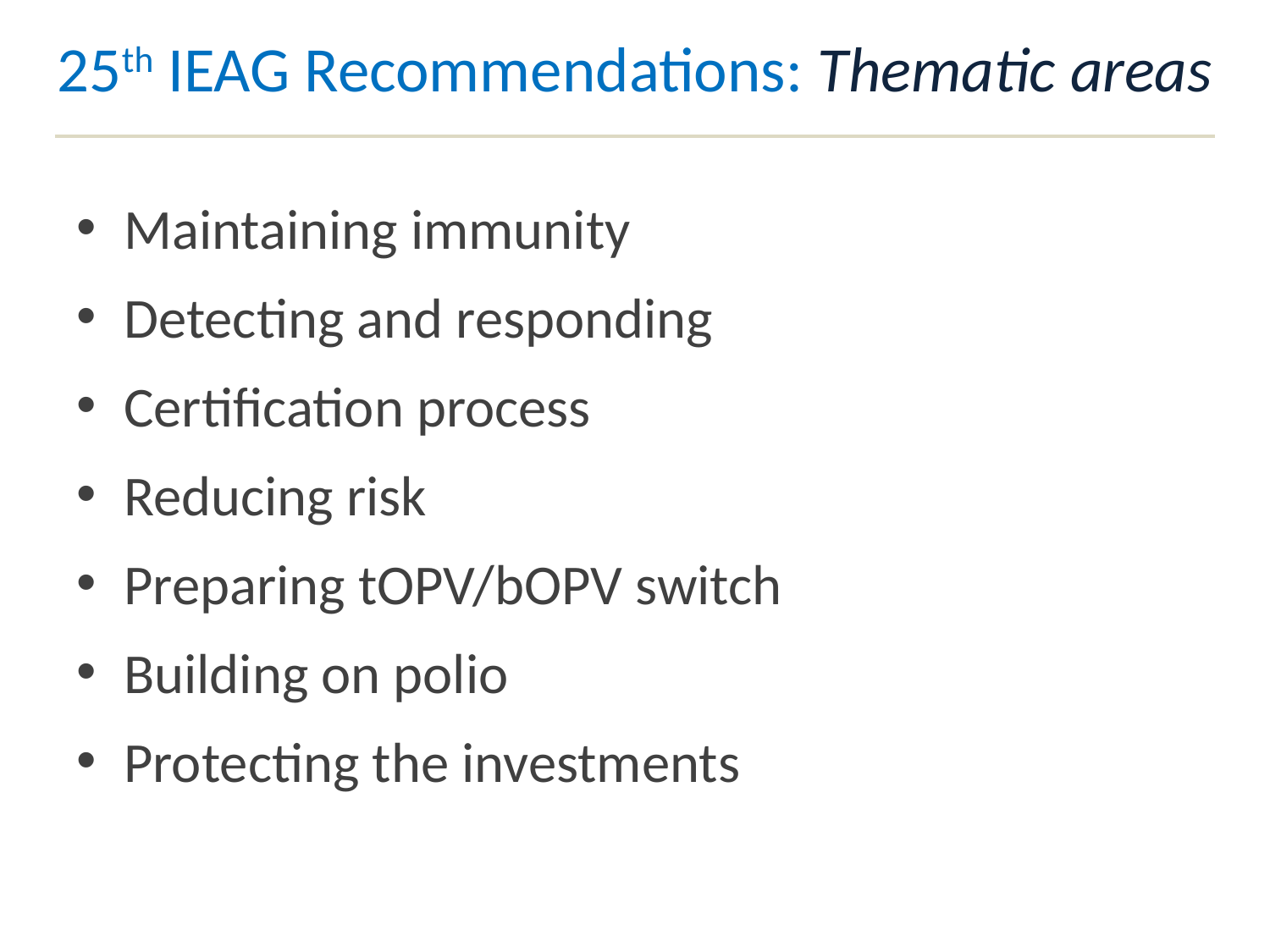

# 25th IEAG Recommendations: Thematic areas
Maintaining immunity
Detecting and responding
Certification process
Reducing risk
Preparing tOPV/bOPV switch
Building on polio
Protecting the investments